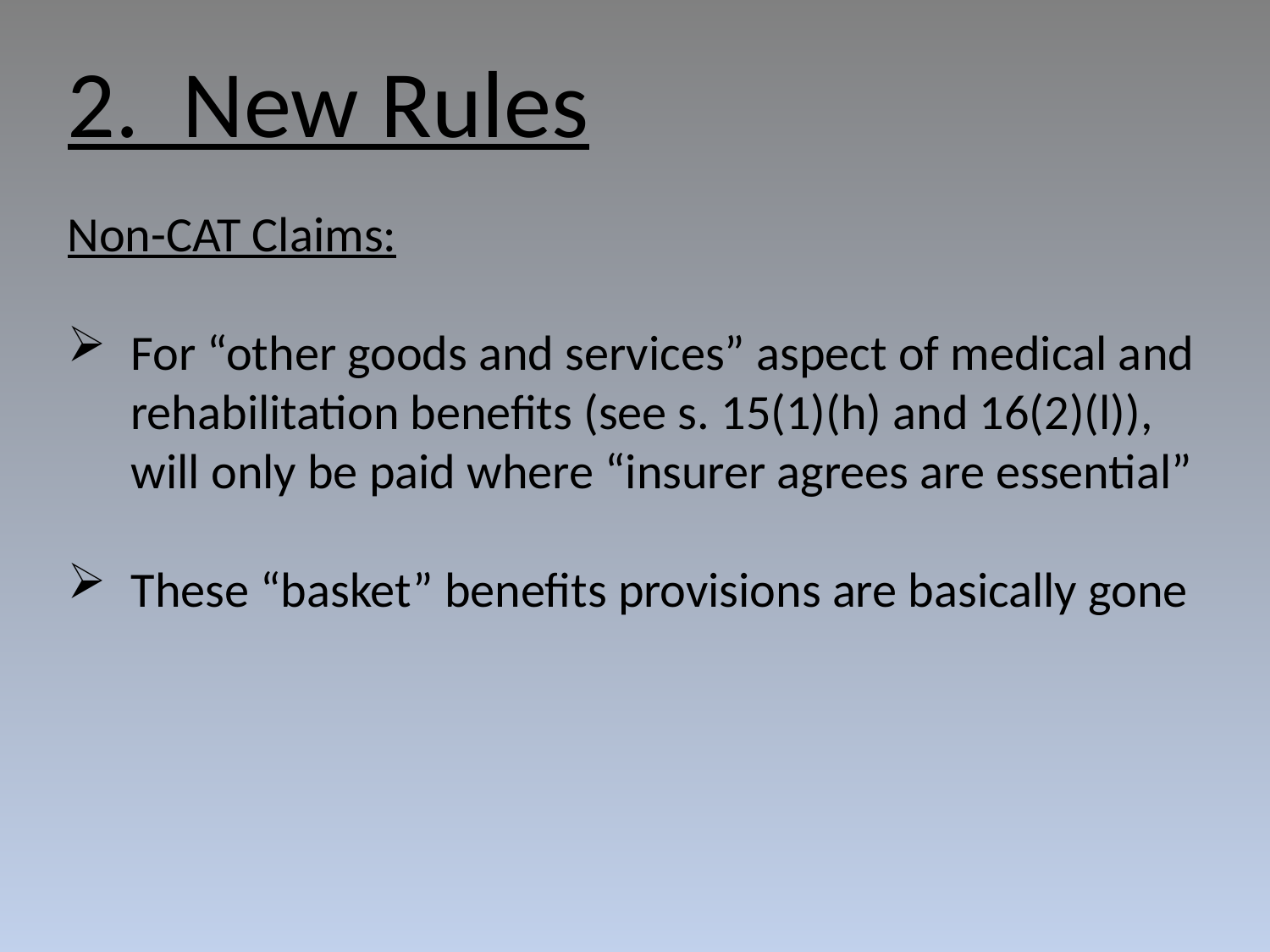

2.  New Rules
Non-CAT Claims:

For “other goods and services” aspect of medical and rehabilitation benefits (see s. 15(1)(h) and 16(2)(l)), will only be paid where “insurer agrees are essential”

These “basket” benefits provisions are basically gone